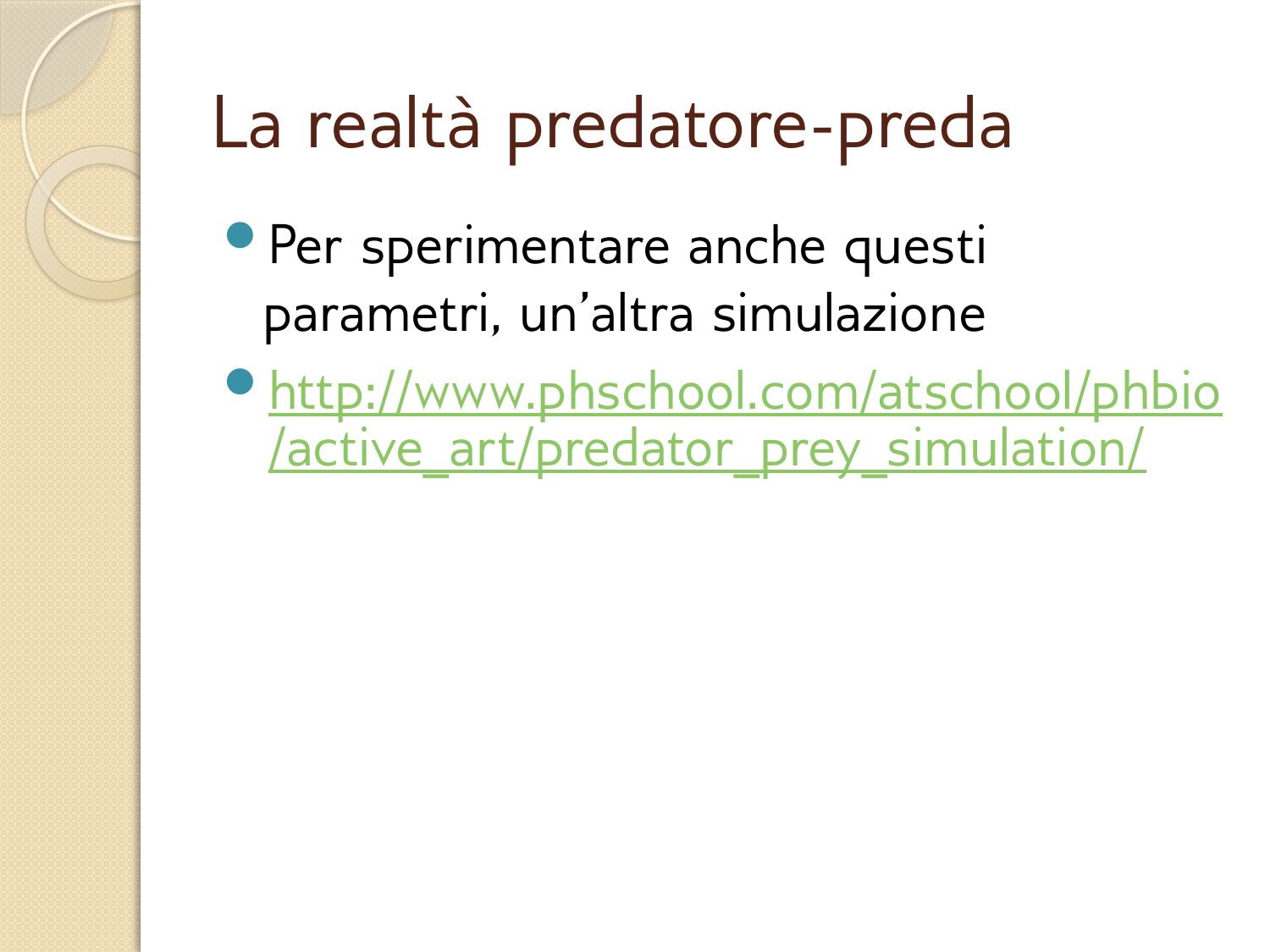

# La realtà predatore-preda
Per sperimentare anche questi parametri, un’altra simulazione
http://www.phschool.com/atschool/phbio/active_art/predator_prey_simulation/